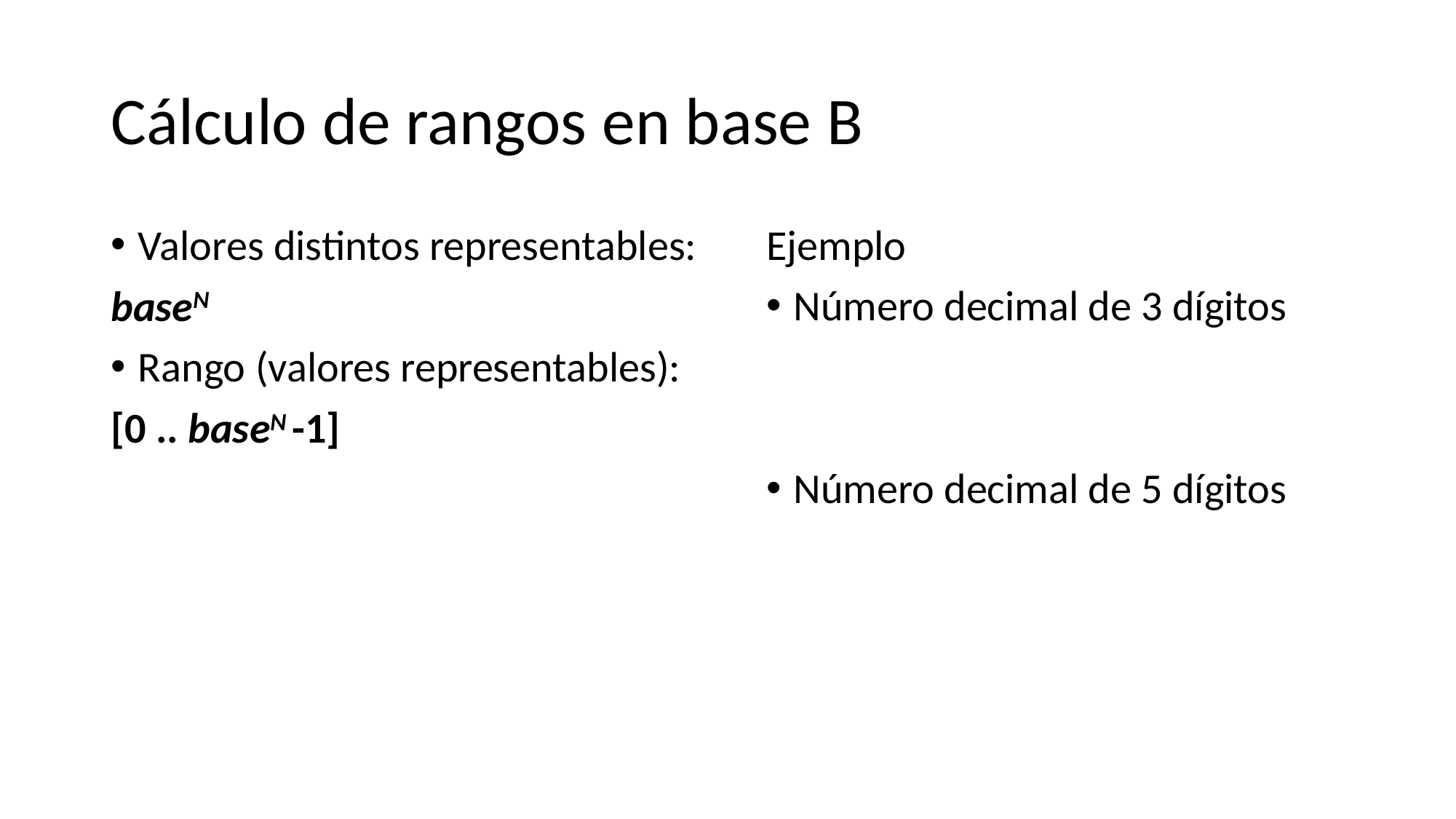

# Cálculo de rangos en base B
Valores distintos representables:
baseN
Rango (valores representables):
[0 .. baseN -1]

Ejemplo
Número decimal de 3 dígitos

Número decimal de 5 dígitos